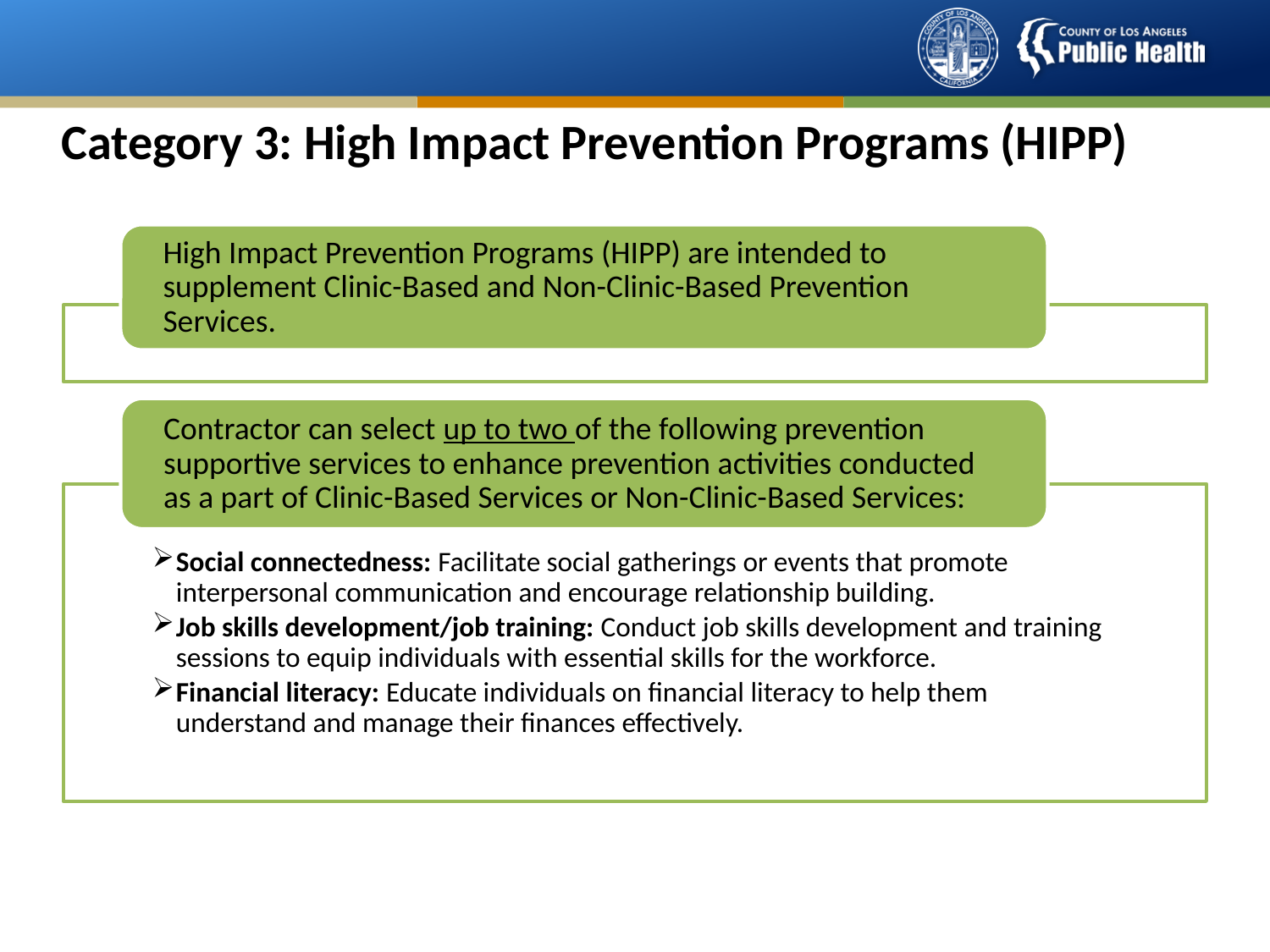

# Category 3: High Impact Prevention Programs (HIPP)
High Impact Prevention Programs (HIPP) are intended to supplement Clinic-Based and Non-Clinic-Based Prevention Services.
Social connectedness: Facilitate social gatherings or events that promote interpersonal communication and encourage relationship building.
Job skills development/job training: Conduct job skills development and training sessions to equip individuals with essential skills for the workforce.
Financial literacy: Educate individuals on financial literacy to help them understand and manage their finances effectively.

Contractor can select up to two of the following prevention supportive services to enhance prevention activities conducted as a part of Clinic-Based Services or Non-Clinic-Based Services: